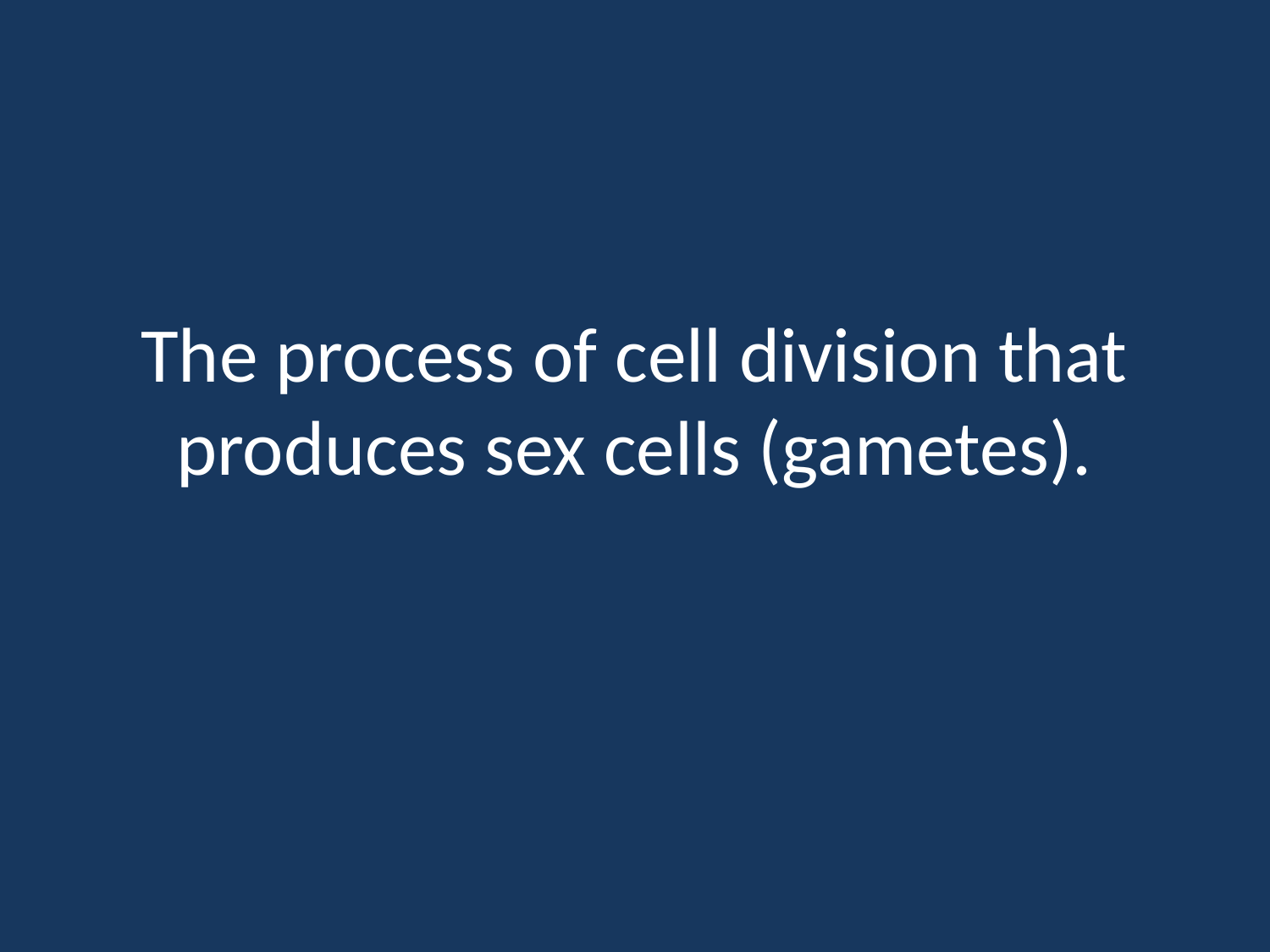

# The process of cell division that produces sex cells (gametes).